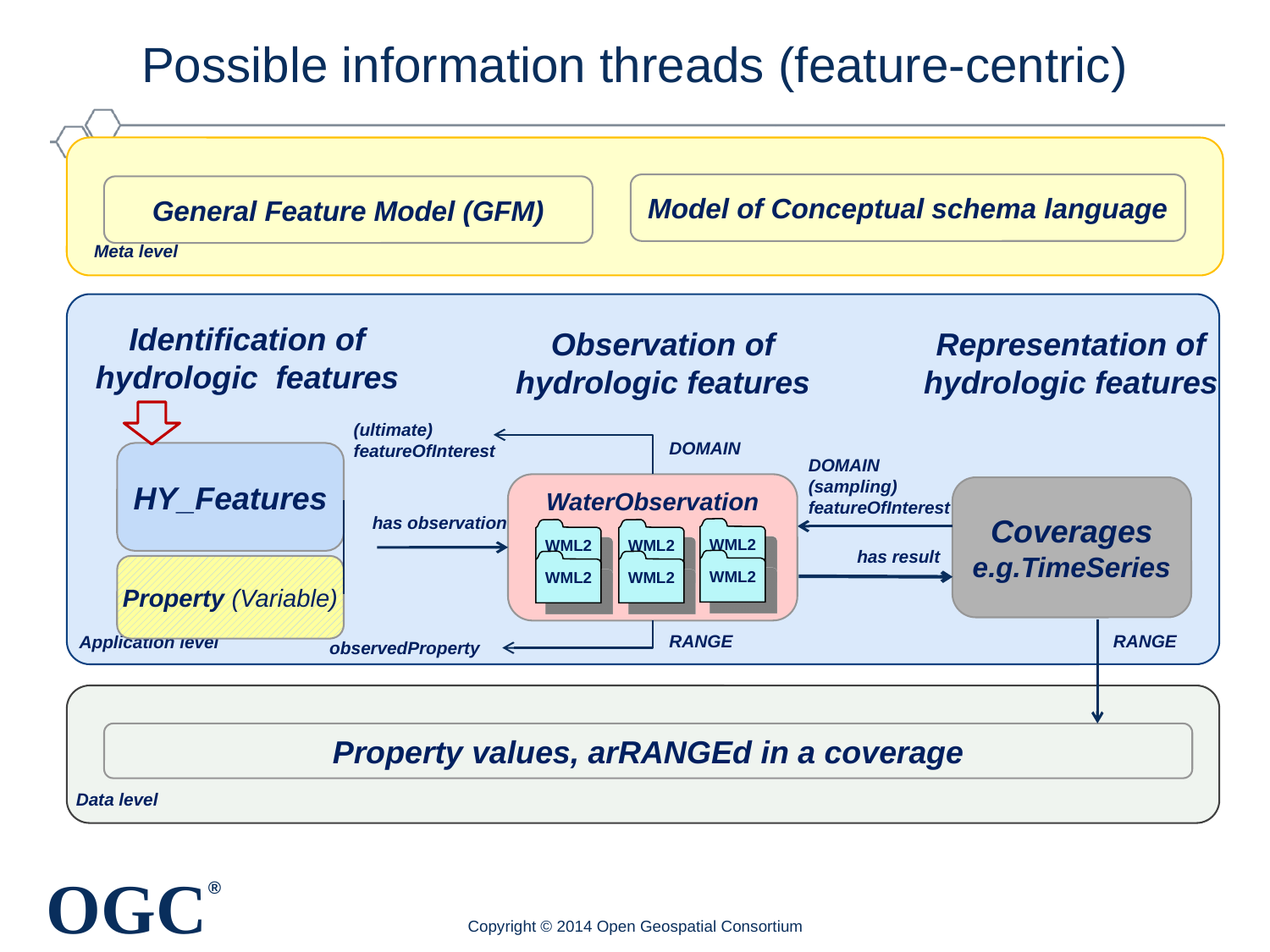

# Possible information threads (feature-centric)

Meta level

Application level

Data level
Model of Conceptual schema language
General Feature Model (GFM)
Observation of hydrologic features
Representation of hydrologic features
Identification of hydrologic  features

(ultimate)
featureOfInterest
DOMAIN

HY_Features

DOMAIN
(sampling)
featureOfInterest
WaterObservation

WML2
WML2
WML2
WML2
WML2
WML2

Coverages
e.g.TimeSeries

has observation
has result
Property (Variable)
RANGE
RANGE
observedProperty
Property values, arRANGEd in a coverage
Copyright © 2014 Open Geospatial Consortium